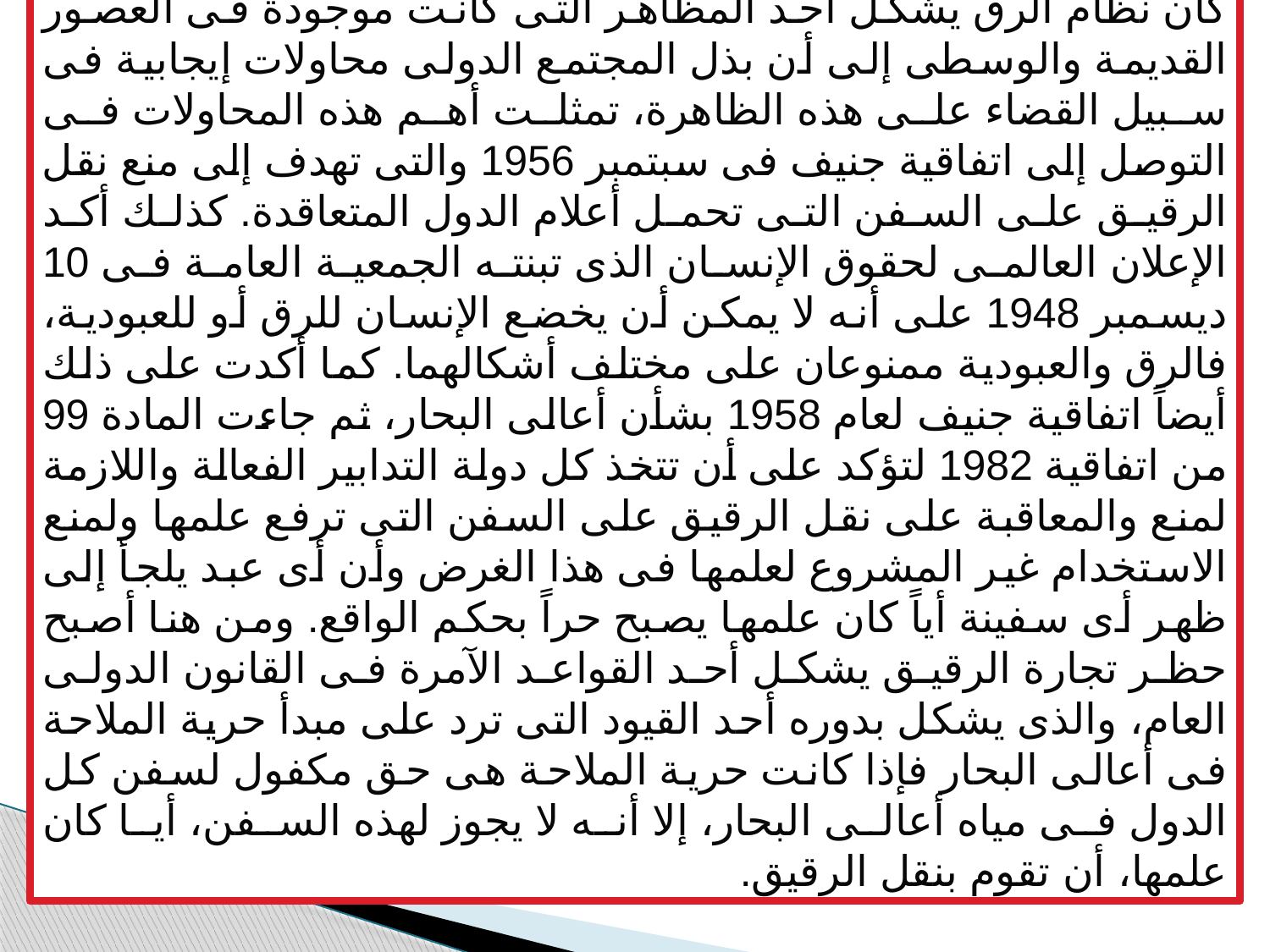

1- حظر نقل الرقيق
كان نظام الرق يشكل أحد المظاهر التى كانت موجودة فى العصور القديمة والوسطى إلى أن بذل المجتمع الدولى محاولات إيجابية فى سبيل القضاء على هذه الظاهرة، تمثلت أهم هذه المحاولات فى التوصل إلى اتفاقية جنيف فى سبتمبر 1956 والتى تهدف إلى منع نقل الرقيق على السفن التى تحمل أعلام الدول المتعاقدة. كذلك أكد الإعلان العالمى لحقوق الإنسان الذى تبنته الجمعية العامة فى 10 ديسمبر 1948 على أنه لا يمكن أن يخضع الإنسان للرق أو للعبودية، فالرق والعبودية ممنوعان على مختلف أشكالهما. كما أكدت على ذلك أيضاً اتفاقية جنيف لعام 1958 بشأن أعالى البحار، ثم جاءت المادة 99 من اتفاقية 1982 لتؤكد على أن تتخذ كل دولة التدابير الفعالة واللازمة لمنع والمعاقبة على نقل الرقيق على السفن التى ترفع علمها ولمنع الاستخدام غير المشروع لعلمها فى هذا الغرض وأن أى عبد يلجأ إلى ظهر أى سفينة أياً كان علمها يصبح حراً بحكم الواقع. ومن هنا أصبح حظر تجارة الرقيق يشكل أحد القواعد الآمرة فى القانون الدولى العام، والذى يشكل بدوره أحد القيود التى ترد على مبدأ حرية الملاحة فى أعالى البحار فإذا كانت حرية الملاحة هى حق مكفول لسفن كل الدول فى مياه أعالى البحار، إلا أنه لا يجوز لهذه السفن، أيا كان علمها، أن تقوم بنقل الرقيق.